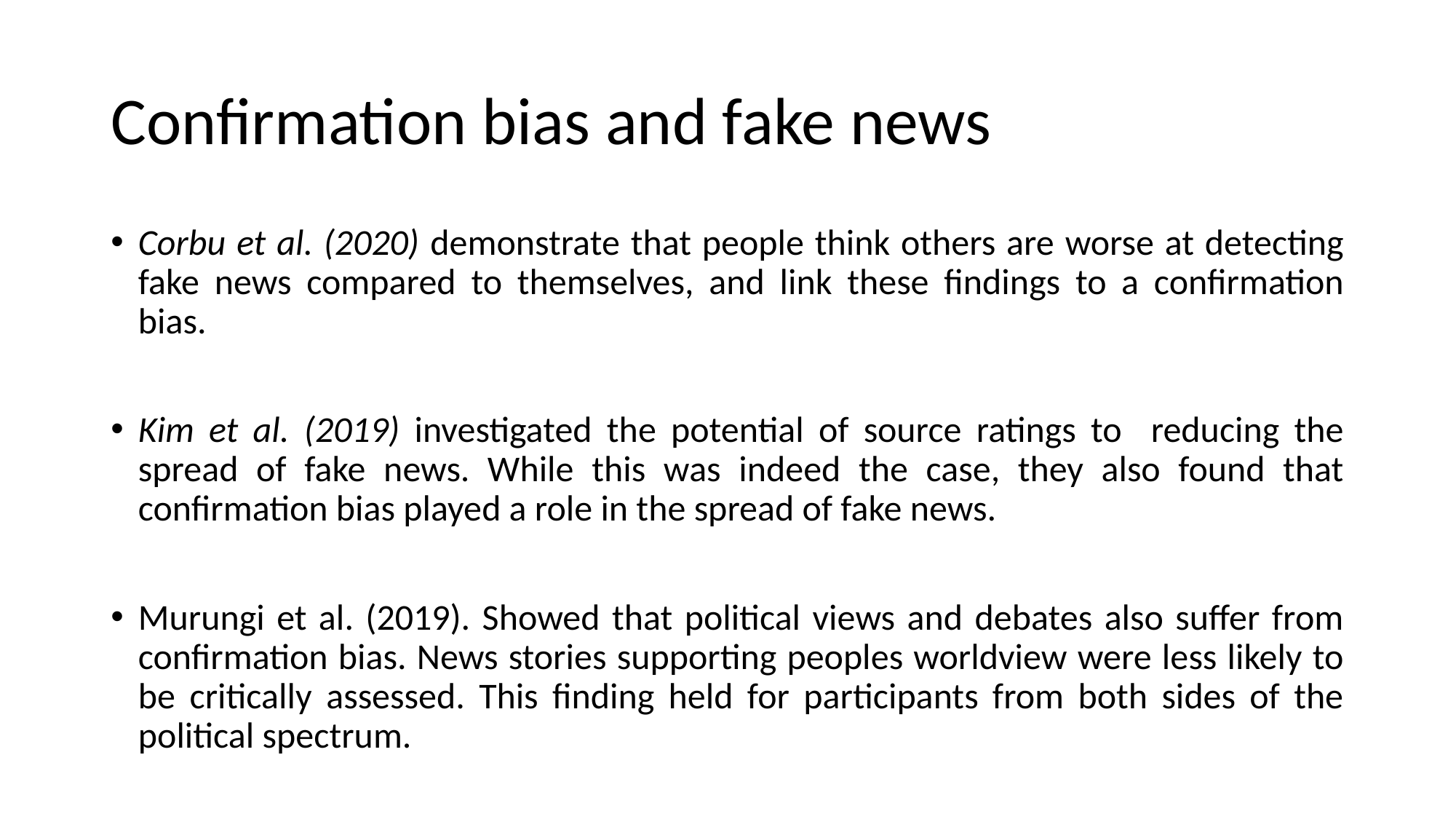

# Confirmation bias and fake news
Corbu et al. (2020) demonstrate that people think others are worse at detecting fake news compared to themselves, and link these findings to a confirmation bias.

Kim et al. (2019) investigated the potential of source ratings to  reducing the spread of fake news. While this was indeed the case, they also found that confirmation bias played a role in the spread of fake news.

Murungi et al. (2019). Showed that political views and debates also suffer from confirmation bias. News stories supporting peoples worldview were less likely to be critically assessed. This finding held for participants from both sides of the political spectrum.